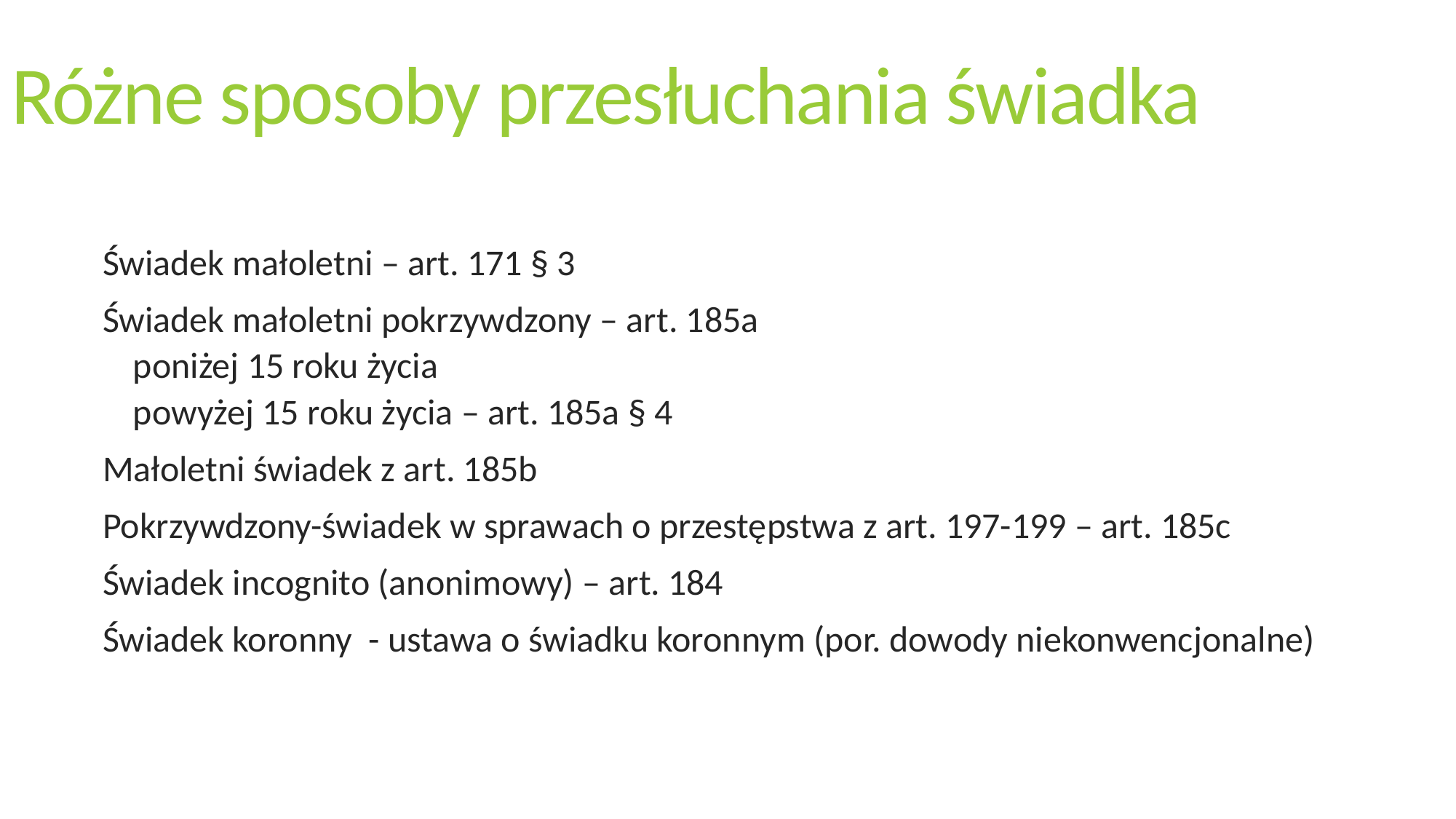

# Różne sposoby przesłuchania świadka
Świadek małoletni – art. 171 § 3
Świadek małoletni pokrzywdzony – art. 185a
poniżej 15 roku życia
powyżej 15 roku życia – art. 185a § 4
Małoletni świadek z art. 185b
Pokrzywdzony-świadek w sprawach o przestępstwa z art. 197-199 – art. 185c
Świadek incognito (anonimowy) – art. 184
Świadek koronny  - ustawa o świadku koronnym (por. dowody niekonwencjonalne)